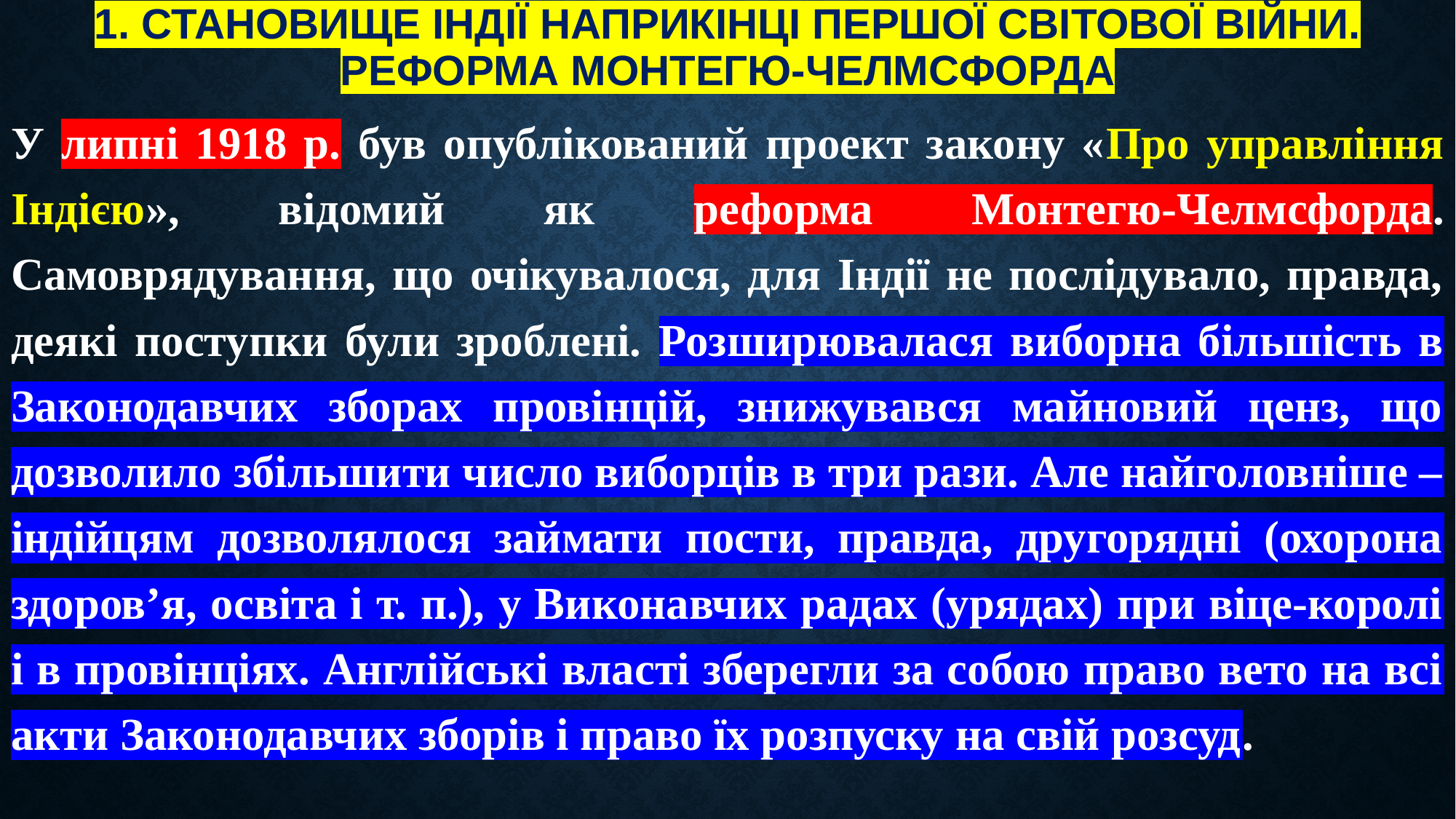

# 1. Становище Індії наприкінці Першої світової війни. Реформа Монтегю-Челмсфорда
У липні 1918 р. був опублікований проект закону «Про управління Індією», відомий як реформа Монтегю-Челмсфорда. Самоврядування, що очікувалося, для Індії не послідувало, правда, деякі поступки були зроблені. Розширювалася виборна більшість в Законодавчих зборах провінцій, знижувався майновий ценз, що дозволило збільшити число виборців в три рази. Але найголовніше – індійцям дозволялося займати пости, правда, другорядні (охорона здоров’я, освіта і т. п.), у Виконавчих радах (урядах) при віце-королі і в провінціях. Англійські власті зберегли за собою право вето на всі акти Законодавчих зборів і право їх розпуску на свій розсуд.